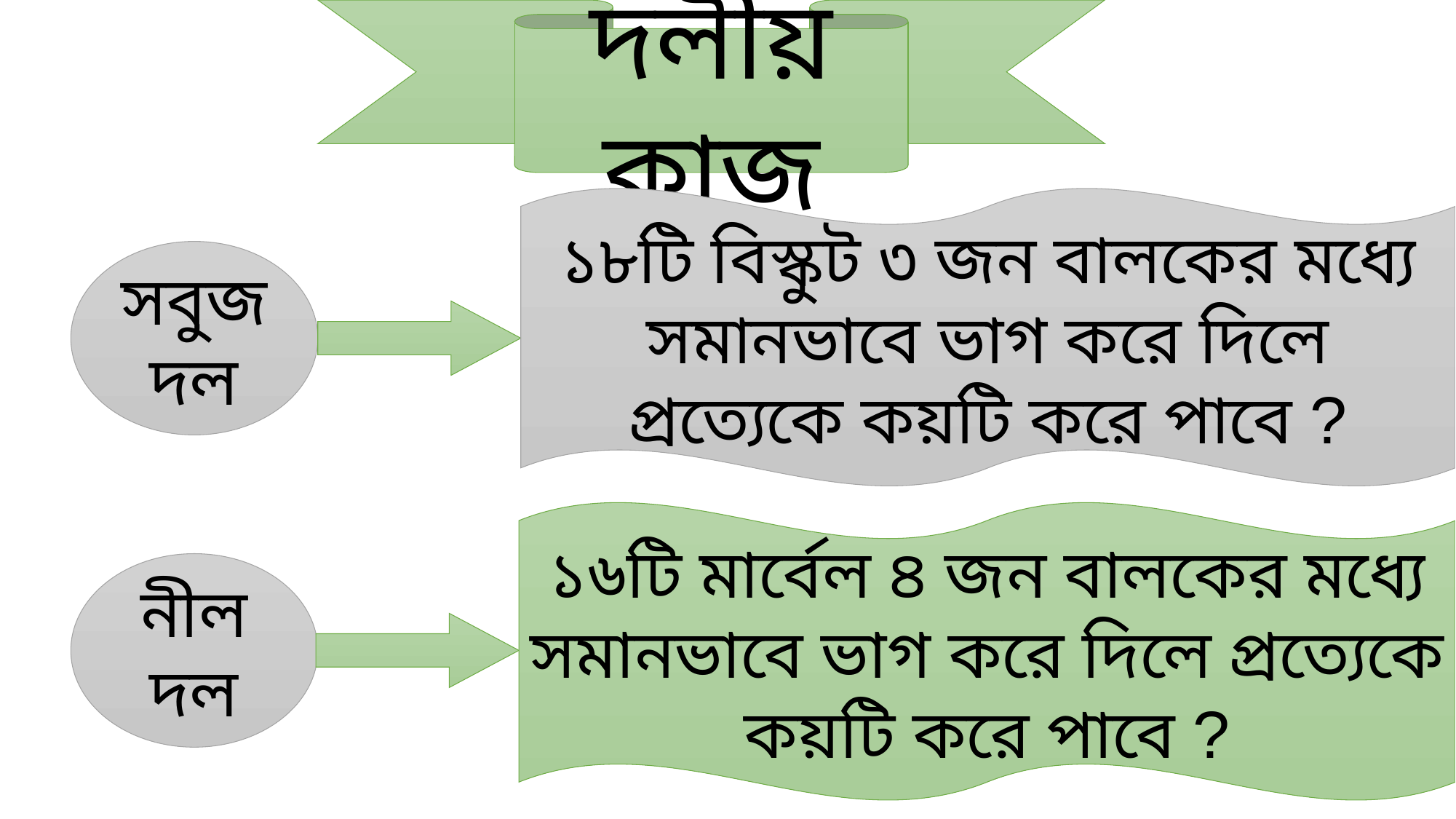

দলীয় কাজ
১৮টি বিস্কুট ৩ জন বালকের মধ্যে সমানভাবে ভাগ করে দিলে প্রত্যেকে কয়টি করে পাবে ?
সবুজ দল

১৬টি মার্বেল ৪ জন বালকের মধ্যে সমানভাবে ভাগ করে দিলে প্রত্যেকে কয়টি করে পাবে ?
নীল দল